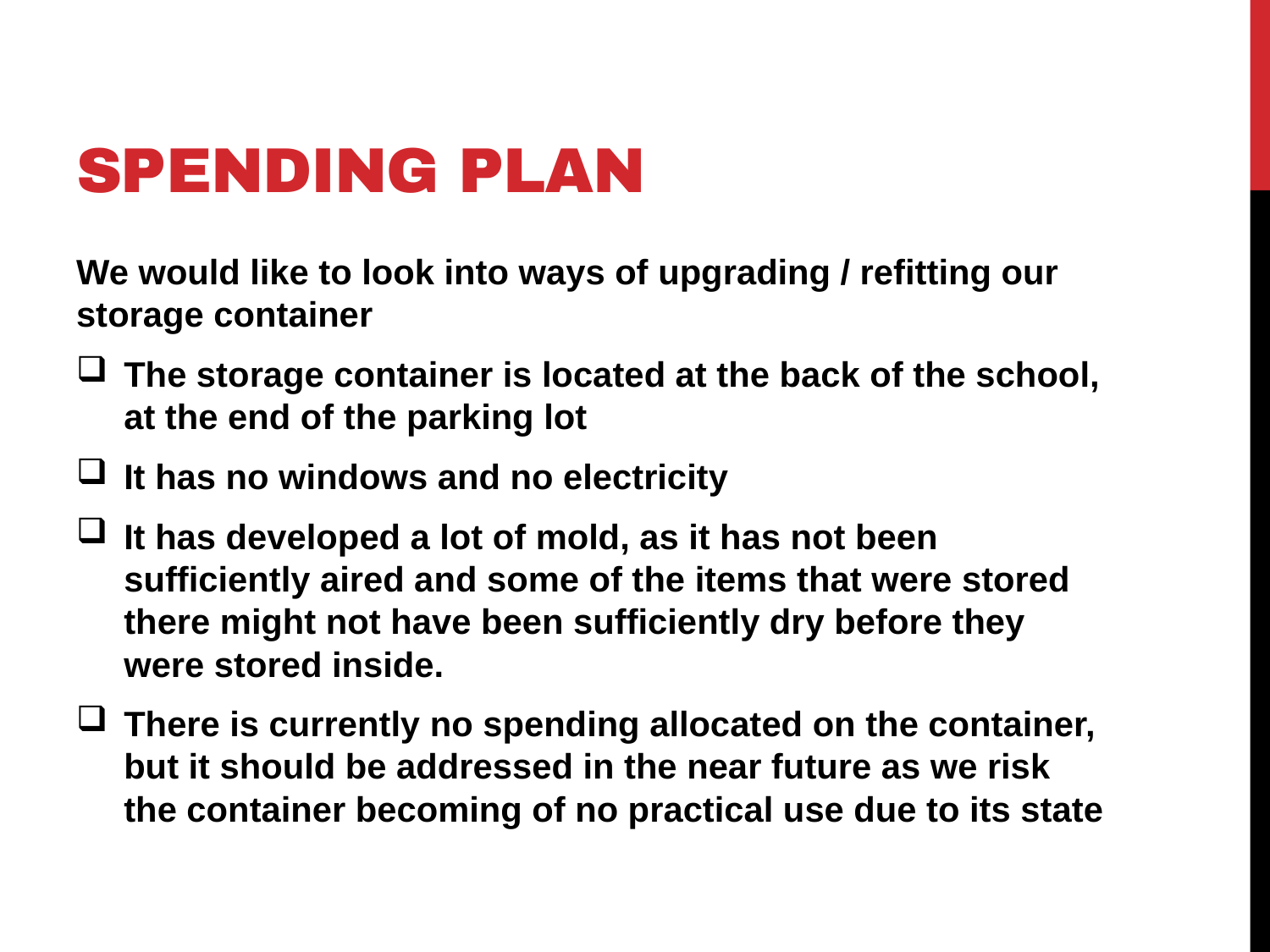

# Spending plan
We would like to look into ways of upgrading / refitting our storage container
The storage container is located at the back of the school, at the end of the parking lot
It has no windows and no electricity
It has developed a lot of mold, as it has not been sufficiently aired and some of the items that were stored there might not have been sufficiently dry before they were stored inside.
There is currently no spending allocated on the container, but it should be addressed in the near future as we risk the container becoming of no practical use due to its state